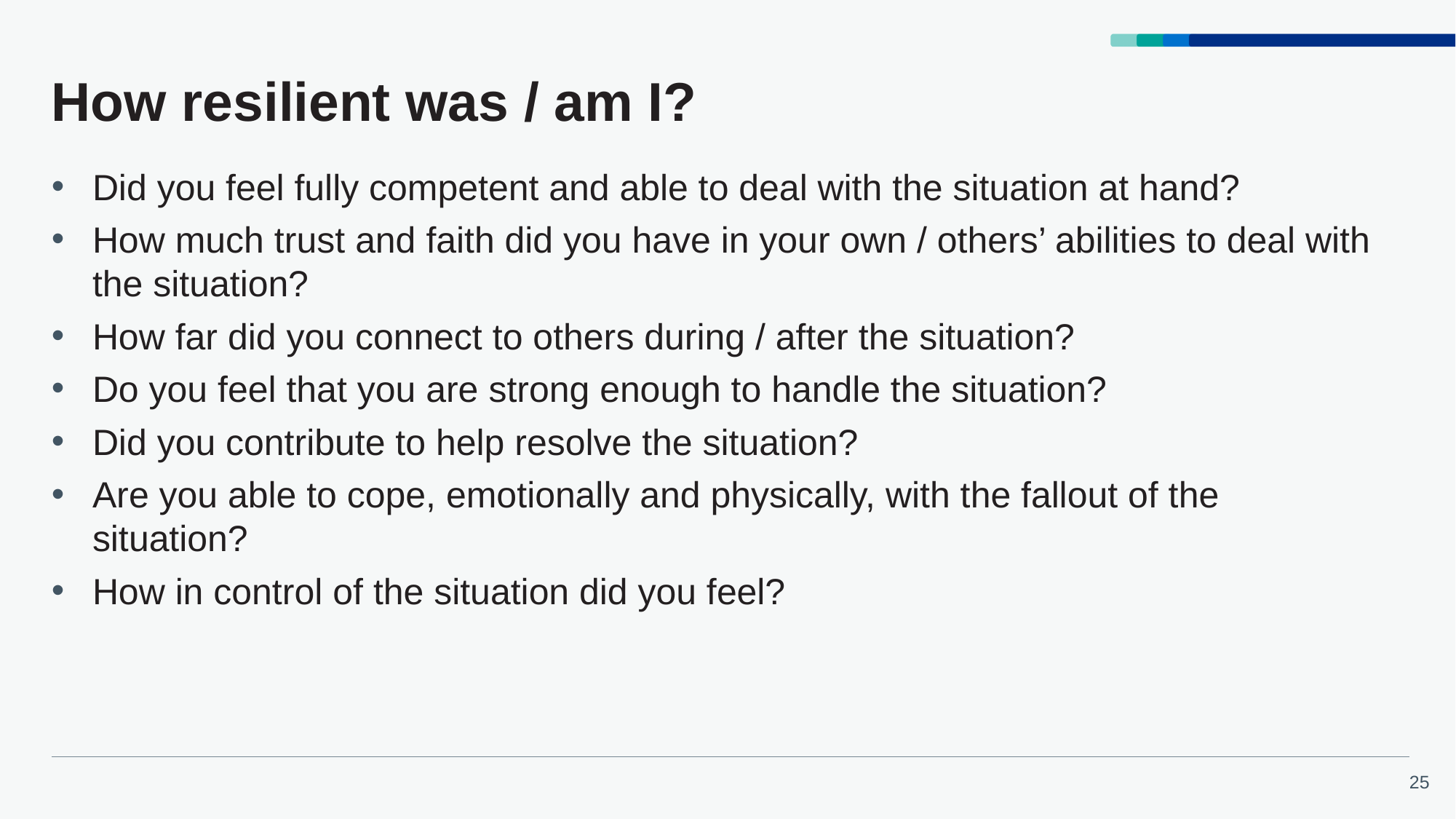

# How resilient was / am I?
Did you feel fully competent and able to deal with the situation at hand?
How much trust and faith did you have in your own / others’ abilities to deal with the situation?
How far did you connect to others during / after the situation?
Do you feel that you are strong enough to handle the situation?
Did you contribute to help resolve the situation?
Are you able to cope, emotionally and physically, with the fallout of the situation?
How in control of the situation did you feel?